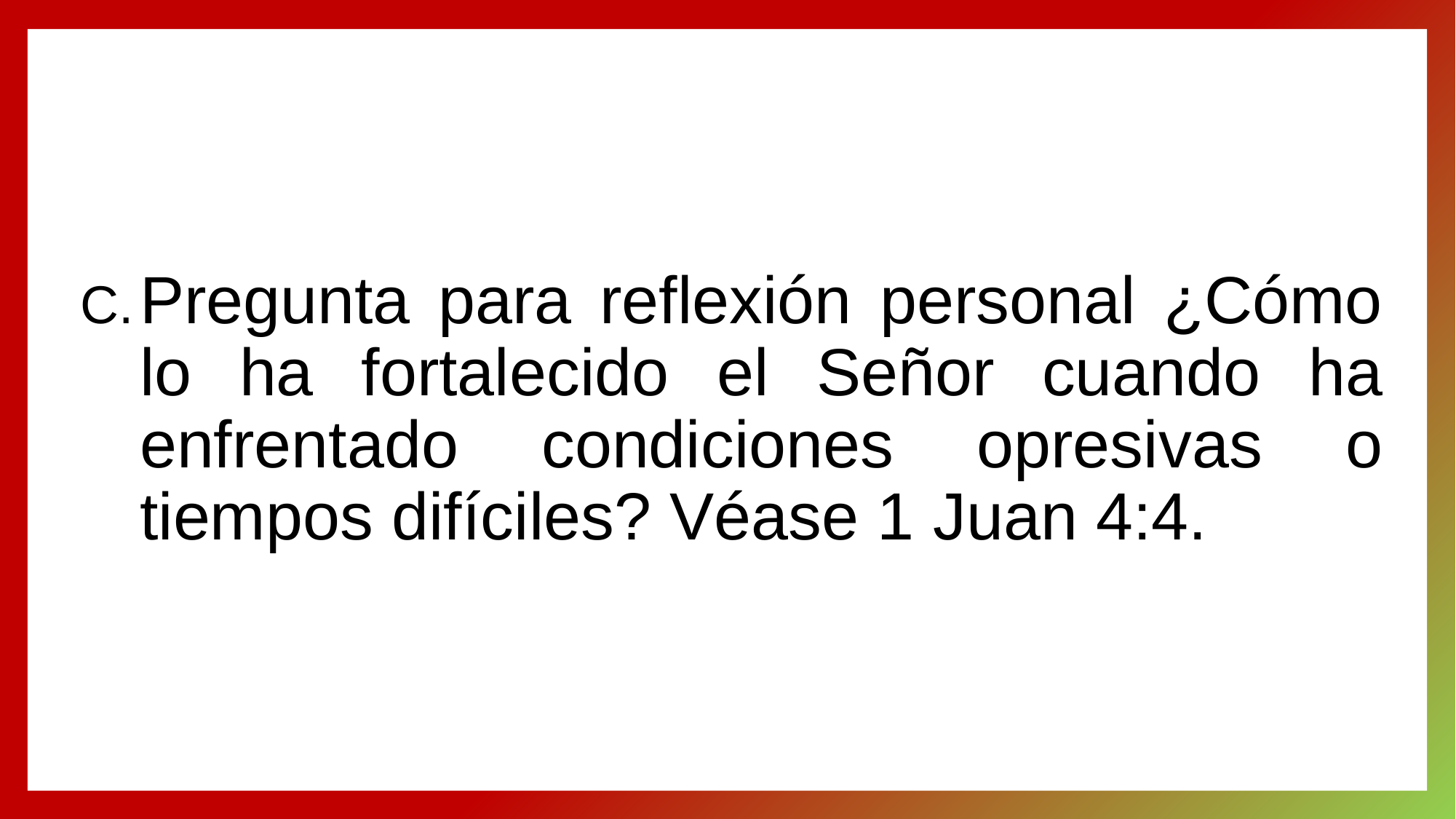

Pregunta para reflexión personal ¿Cómo lo ha fortalecido el Señor cuando ha enfrentado condiciones opresivas o tiempos difíciles? Véase 1 Juan 4:4.